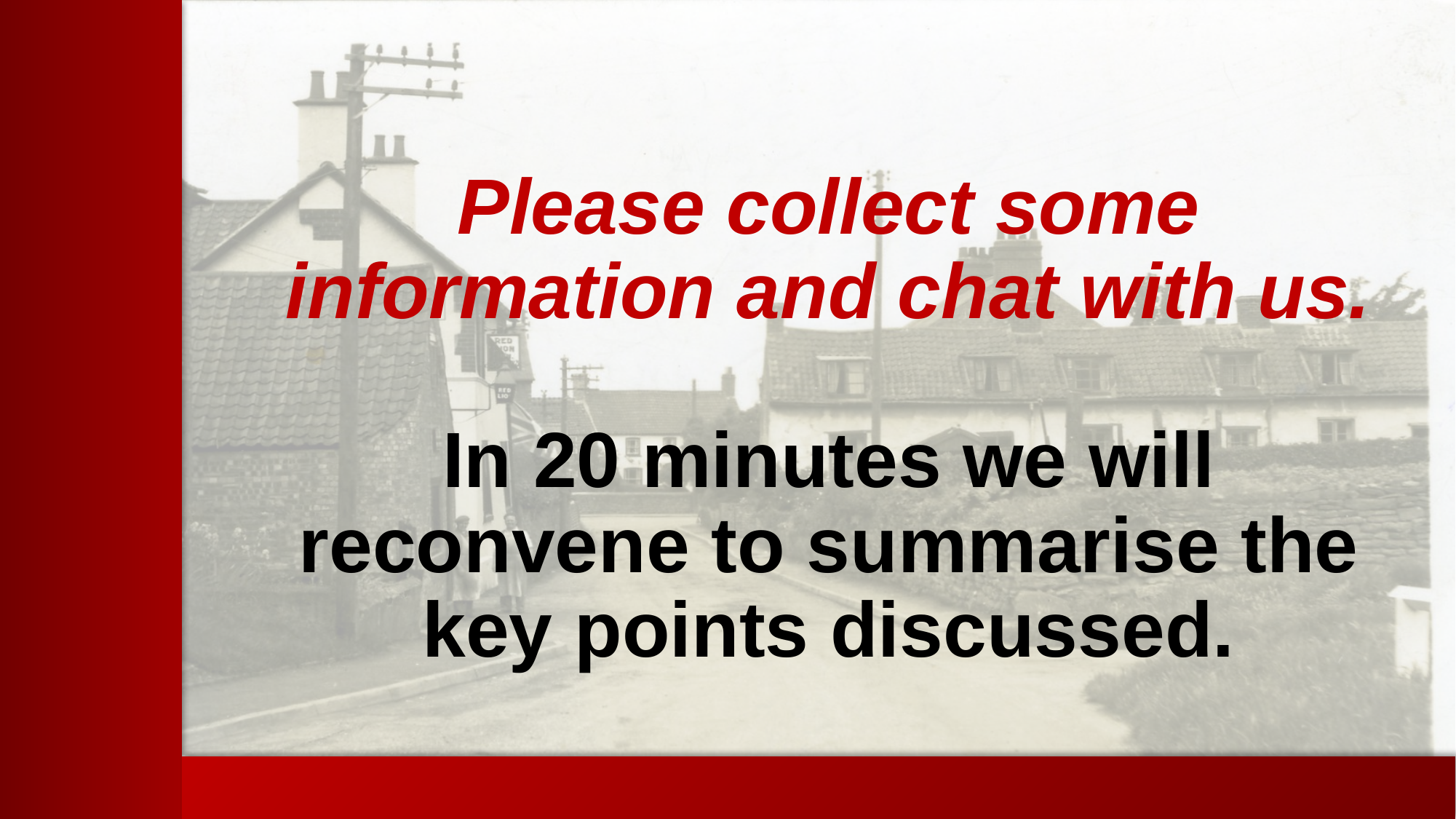

# Please collect some information and chat with us. In 20 minutes we will reconvene to summarise the key points discussed.